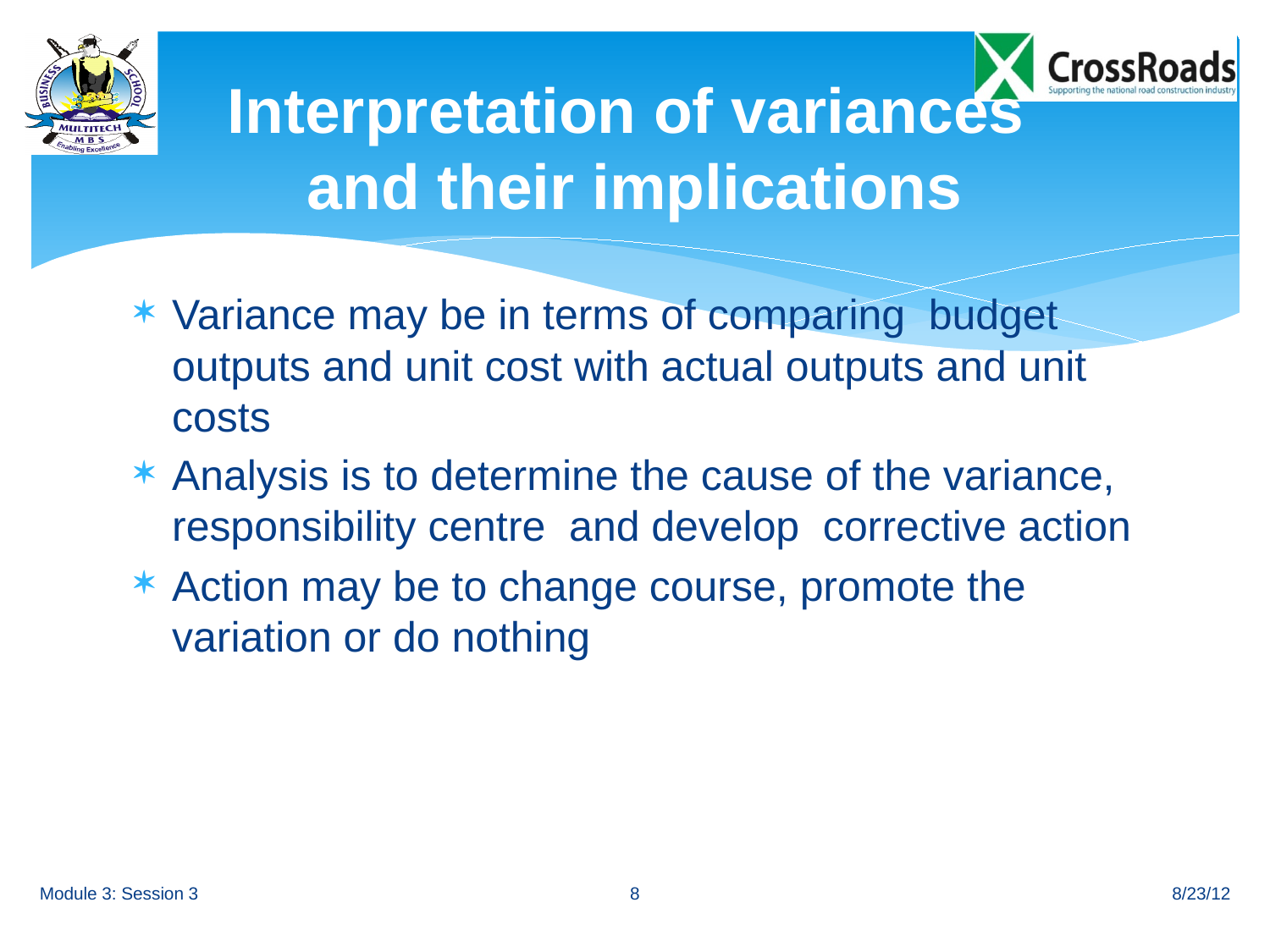

# Interpretation of variances and their implications
Variance may be in terms of comparing  budget outputs and unit cost with actual outputs and unit costs
Analysis is to determine the cause of the variance, responsibility centre  and develop  corrective action
Action may be to change course, promote the variation or do nothing
8
Module 3: Session 3
8/23/12